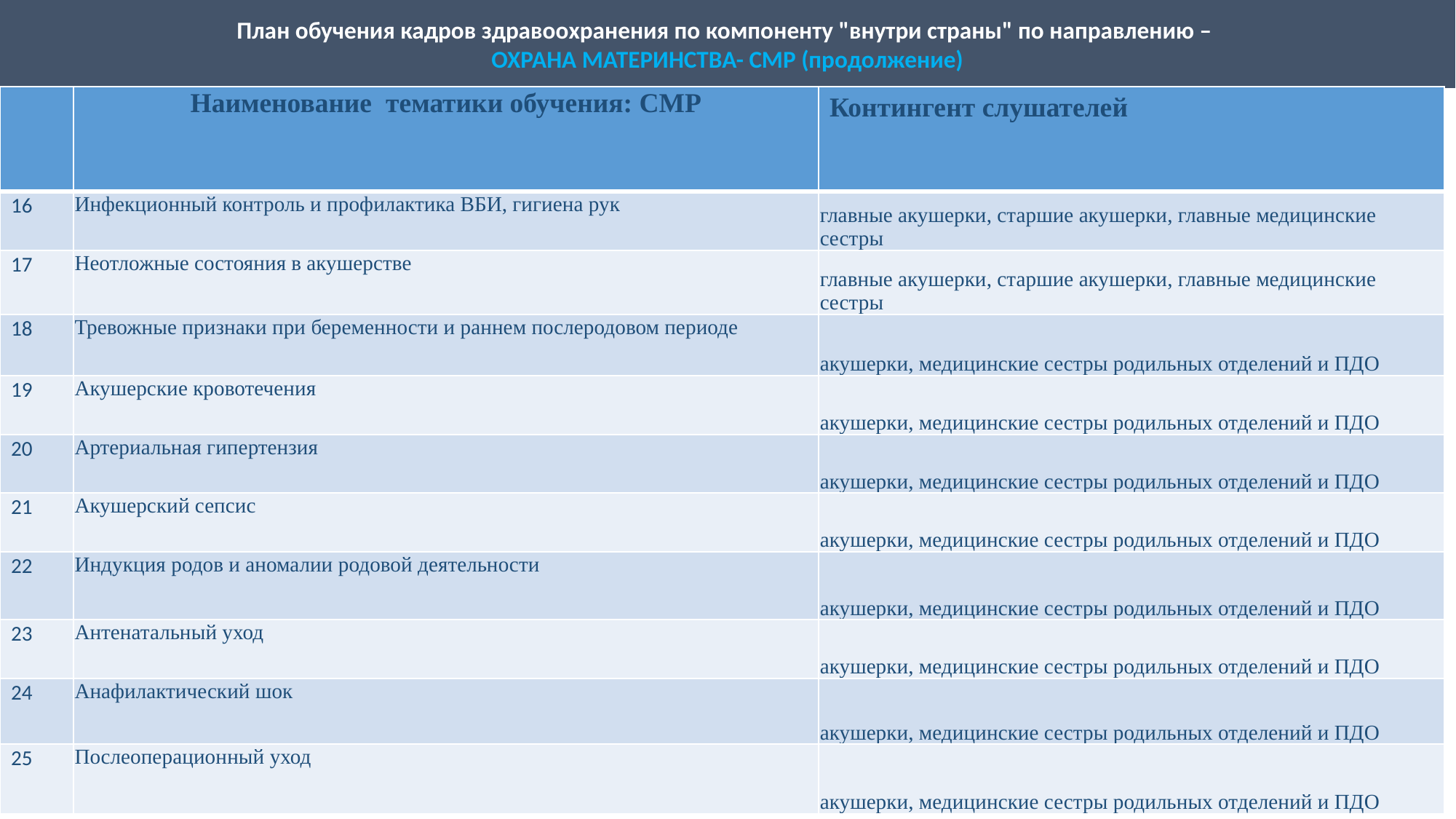

План обучения кадров здравоохранения по компоненту "внутри страны" по направлению –
ОХРАНА МАТЕРИНСТВА- СМР (продолжение)
|  | Наименование тематики обучения: СМР | Контингент слушателей |
| --- | --- | --- |
| 16 | Инфекционный контроль и профилактика ВБИ, гигиена рук | главные акушерки, старшие акушерки, главные медицинские сестры |
| 17 | Неотложные состояния в акушерстве | главные акушерки, старшие акушерки, главные медицинские сестры |
| 18 | Тревожные признаки при беременности и раннем послеродовом периоде | акушерки, медицинские сестры родильных отделений и ПДО |
| 19 | Акушерские кровотечения | акушерки, медицинские сестры родильных отделений и ПДО |
| 20 | Артериальная гипертензия | акушерки, медицинские сестры родильных отделений и ПДО |
| 21 | Акушерский сепсис | акушерки, медицинские сестры родильных отделений и ПДО |
| 22 | Индукция родов и аномалии родовой деятельности | акушерки, медицинские сестры родильных отделений и ПДО |
| 23 | Антенатальный уход | акушерки, медицинские сестры родильных отделений и ПДО |
| 24 | Анафилактический шок | акушерки, медицинские сестры родильных отделений и ПДО |
| 25 | Послеоперационный уход | акушерки, медицинские сестры родильных отделений и ПДО |
2